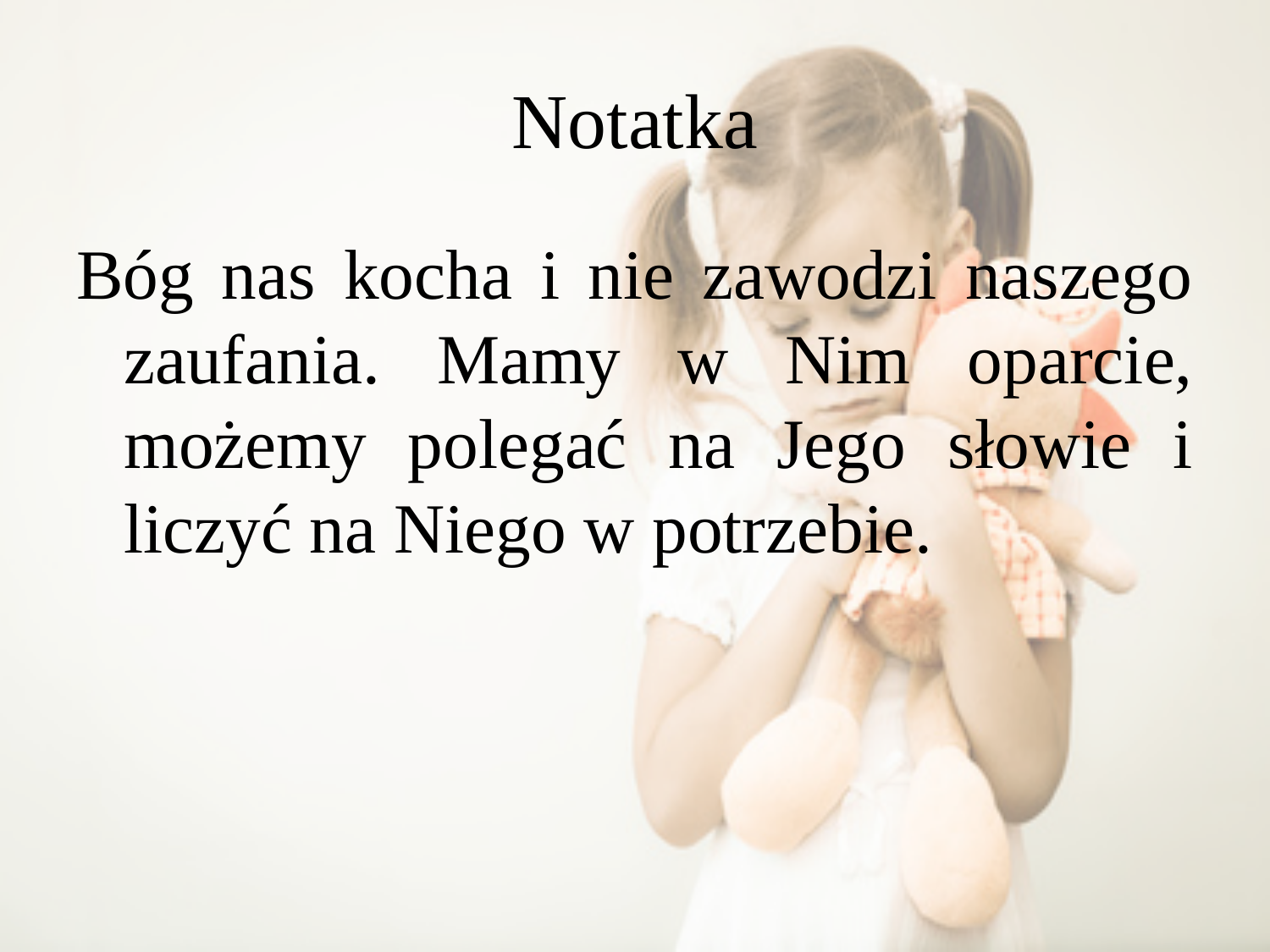

# Notatka
Bóg nas kocha i nie zawodzi naszego zaufania. Mamy w Nim oparcie, możemy polegać na Jego słowie i liczyć na Niego w potrzebie.